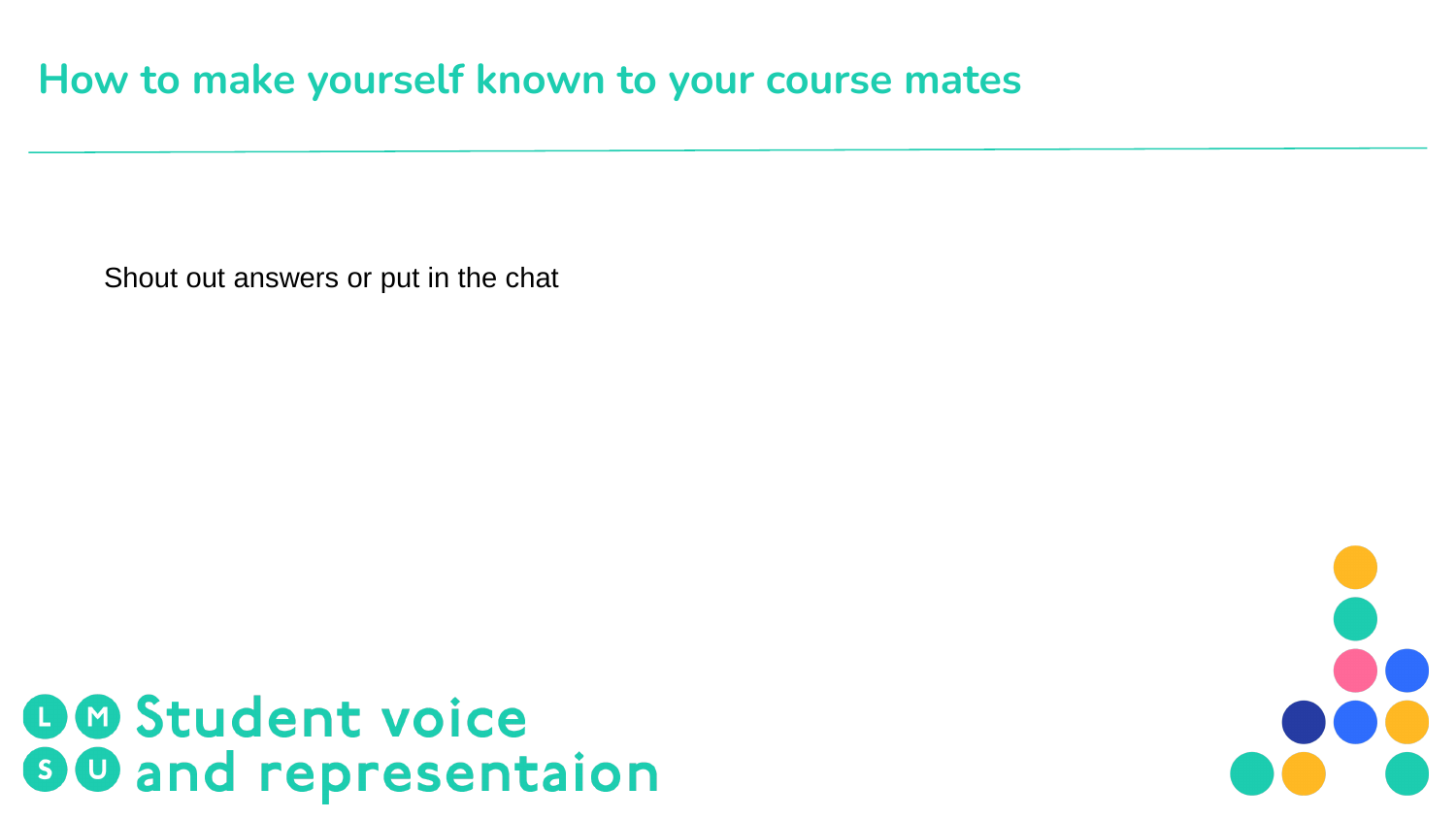

# How to make yourself known to your course mates
Shout out answers or put in the chat